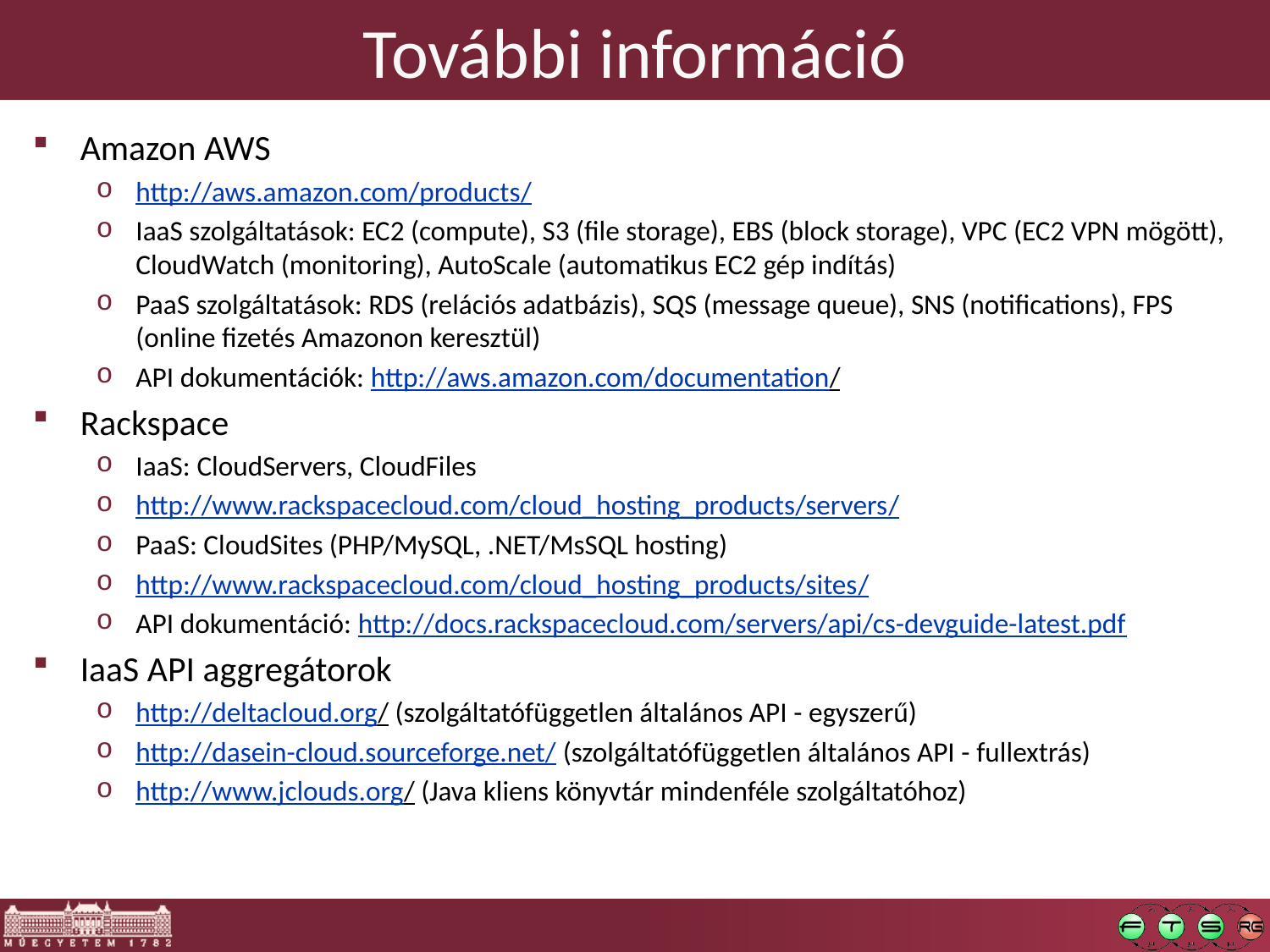

# További információ
Amazon AWS
http://aws.amazon.com/products/
IaaS szolgáltatások: EC2 (compute), S3 (file storage), EBS (block storage), VPC (EC2 VPN mögött), CloudWatch (monitoring), AutoScale (automatikus EC2 gép indítás)
PaaS szolgáltatások: RDS (relációs adatbázis), SQS (message queue), SNS (notifications), FPS (online fizetés Amazonon keresztül)
API dokumentációk: http://aws.amazon.com/documentation/
Rackspace
IaaS: CloudServers, CloudFiles
http://www.rackspacecloud.com/cloud_hosting_products/servers/
PaaS: CloudSites (PHP/MySQL, .NET/MsSQL hosting)
http://www.rackspacecloud.com/cloud_hosting_products/sites/
API dokumentáció: http://docs.rackspacecloud.com/servers/api/cs-devguide-latest.pdf
IaaS API aggregátorok
http://deltacloud.org/ (szolgáltatófüggetlen általános API - egyszerű)
http://dasein-cloud.sourceforge.net/ (szolgáltatófüggetlen általános API - fullextrás)
http://www.jclouds.org/ (Java kliens könyvtár mindenféle szolgáltatóhoz)